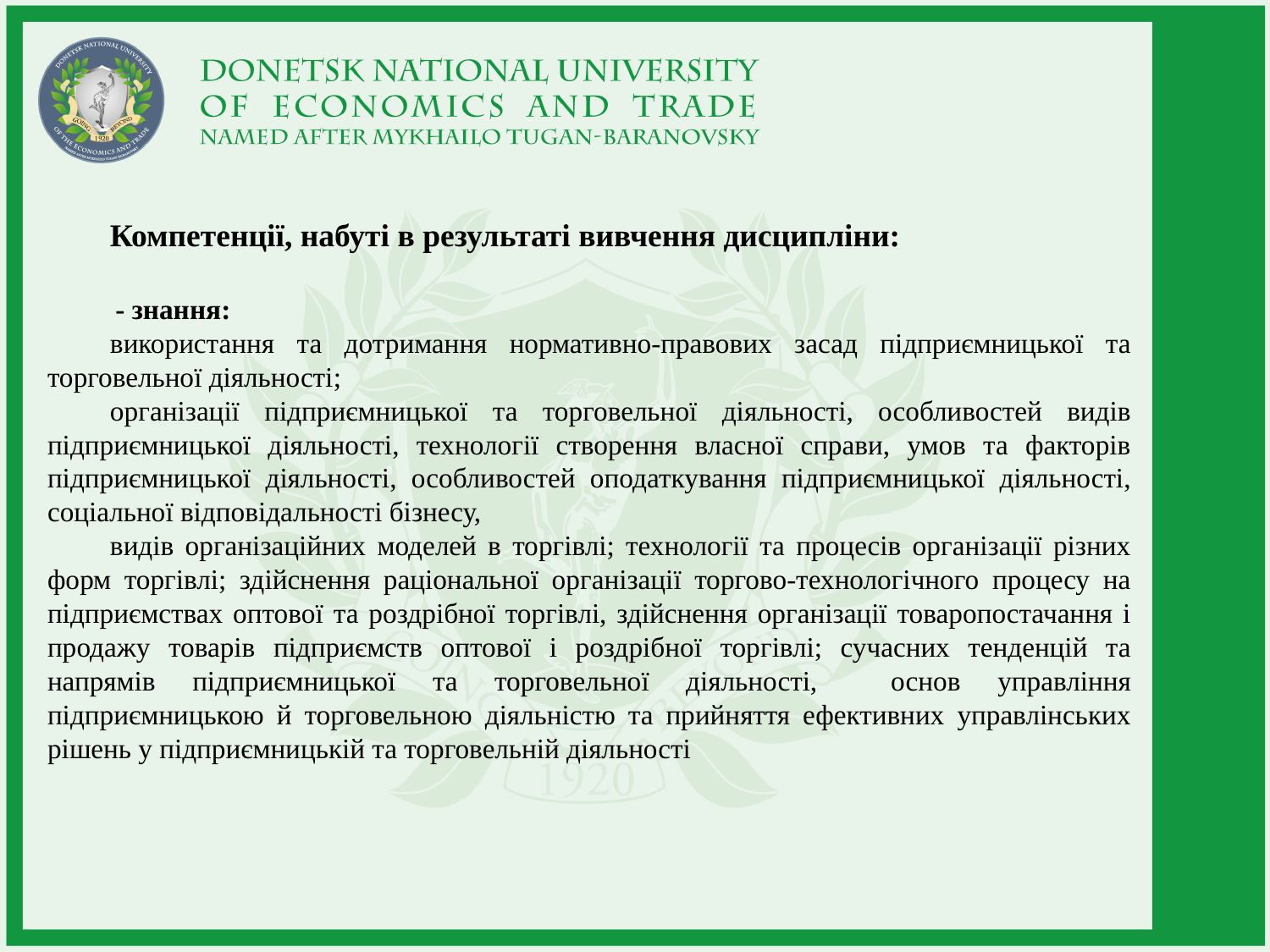

Компетенції, набуті в результаті вивчення дисципліни:

 - знання:
використання та дотримання нормативно-правових засад підприємницької та торговельної діяльності;
організації підприємницької та торговельної діяльності, особливостей видів підприємницької діяльності, технології створення власної справи, умов та факторів підприємницької діяльності, особливостей оподаткування підприємницької діяльності, соціальної відповідальності бізнесу,
видів організаційних моделей в торгівлі; технології та процесів організації різних форм торгівлі; здійснення раціональної організації торгово-технологічного процесу на підприємствах оптової та роздрібної торгівлі, здійснення організації товаропостачання і продажу товарів підприємств оптової і роздрібної торгівлі; сучасних тенденцій та напрямів підприємницької та торговельної діяльності,  основ управління підприємницькою й торговельною діяльністю та прийняття ефективних управлінських рішень у підприємницькій та торговельній діяльності